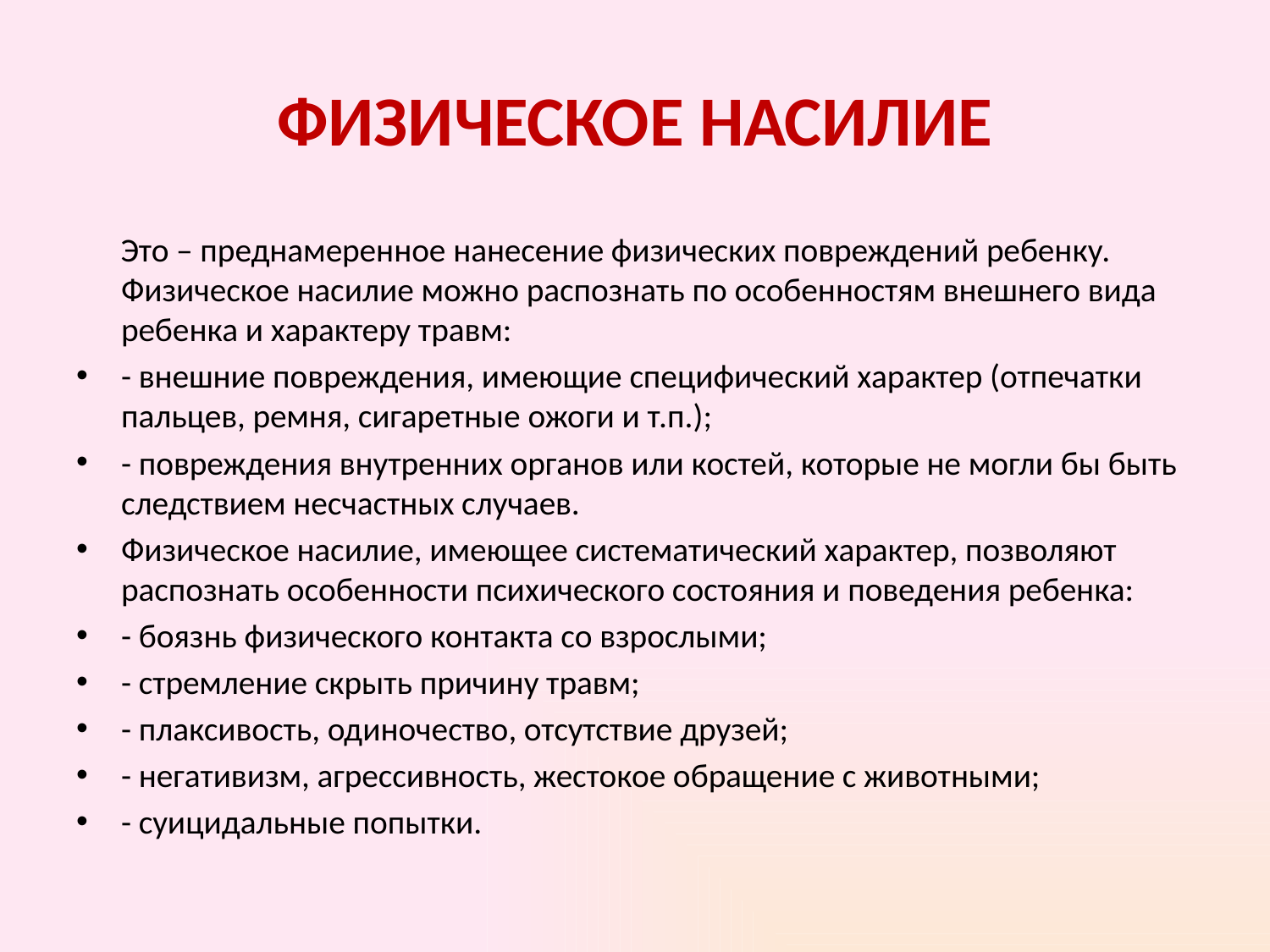

# ФИЗИЧЕСКОЕ НАСИЛИЕ
      Это – преднамеренное нанесение физических повреждений ребенку. Физическое насилие можно распознать по особенностям внешнего вида ребенка и характеру травм:
- внешние повреждения, имеющие специфический характер (отпечатки пальцев, ремня, сигаретные ожоги и т.п.);
- повреждения внутренних органов или костей, которые не могли бы быть следствием несчастных случаев.
Физическое насилие, имеющее систематический характер, позволяют распознать особенности психического состояния и поведения ребенка:
- боязнь физического контакта со взрослыми;
- стремление скрыть причину травм;
- плаксивость, одиночество, отсутствие друзей;
- негативизм, агрессивность, жестокое обращение с животными;
- суицидальные попытки.